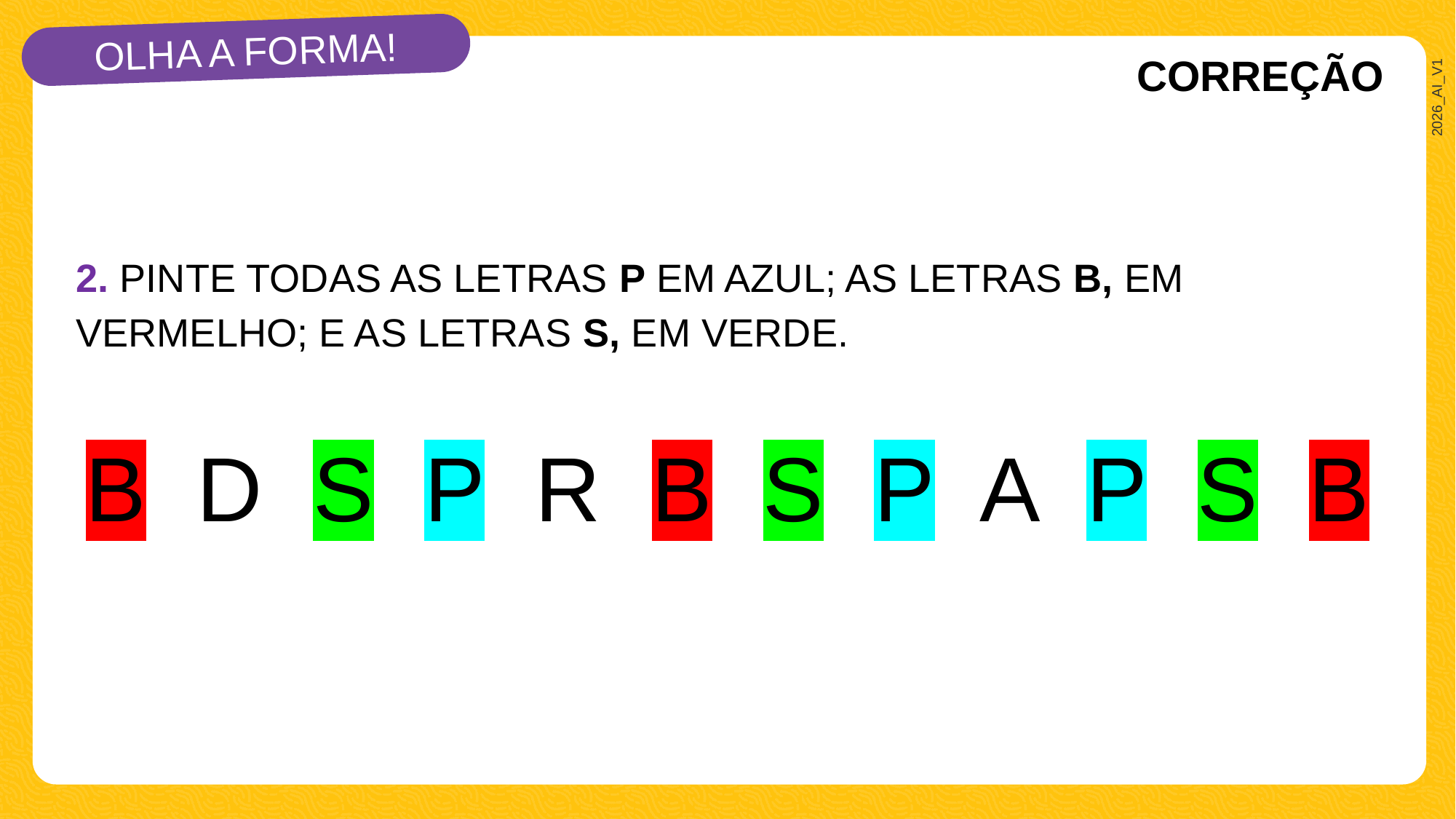

CORREÇÃO
2. PINTE TODAS AS LETRAS P EM AZUL; AS LETRAS B, EM VERMELHO; E AS LETRAS S, EM VERDE.

B  D  S  P  R  B  S  P  A  P  S  B